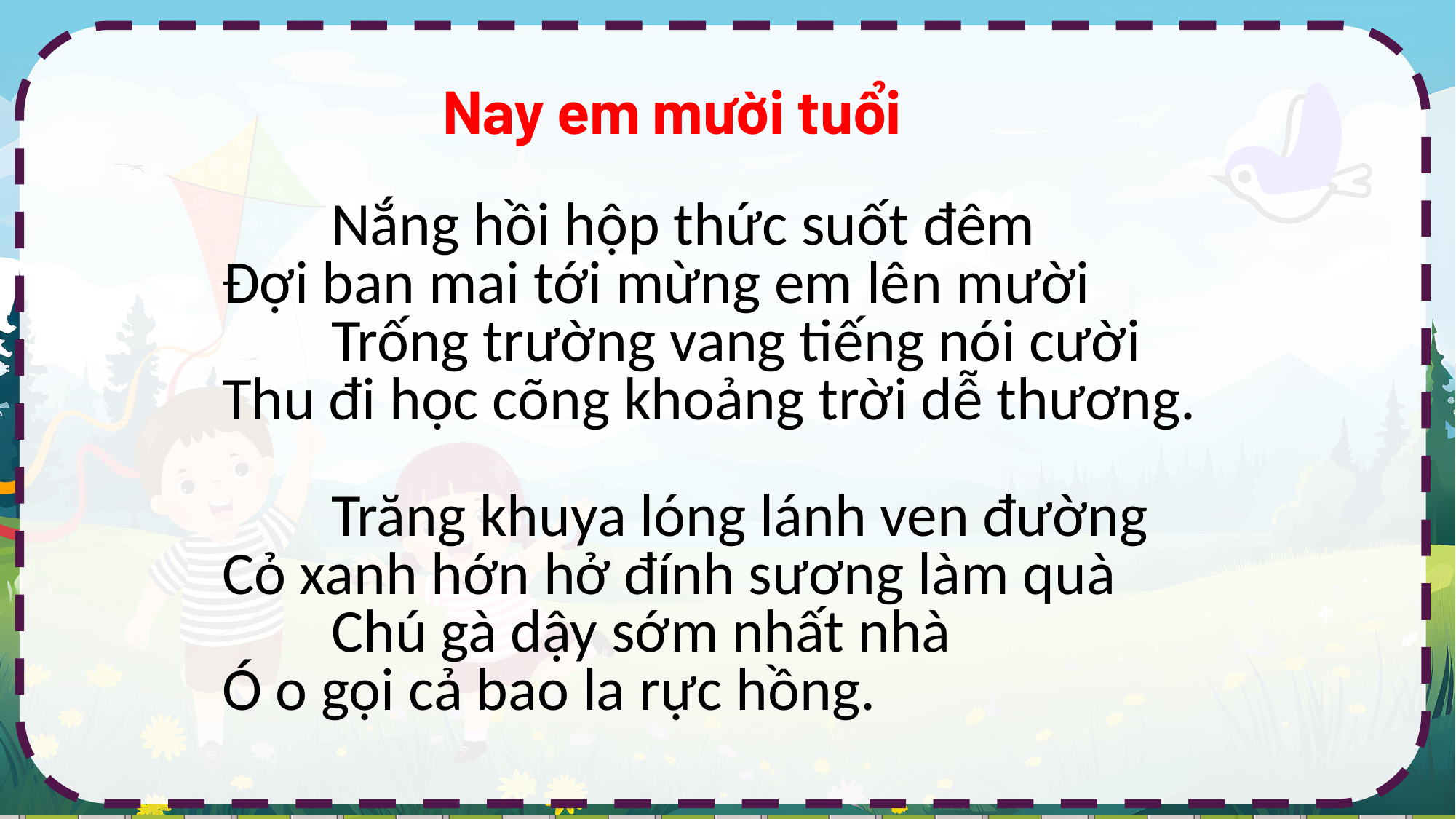

Nay em mười tuổi
	Nắng hồi hộp thức suốt đêm
Đợi ban mai tới mừng em lên mười
	Trống trường vang tiếng nói cười
Thu đi học cõng khoảng trời dễ thương.

	Trăng khuya lóng lánh ven đường
Cỏ xanh hớn hở đính sương làm quà
	Chú gà dậy sớm nhất nhà
Ó o gọi cả bao la rực hồng.